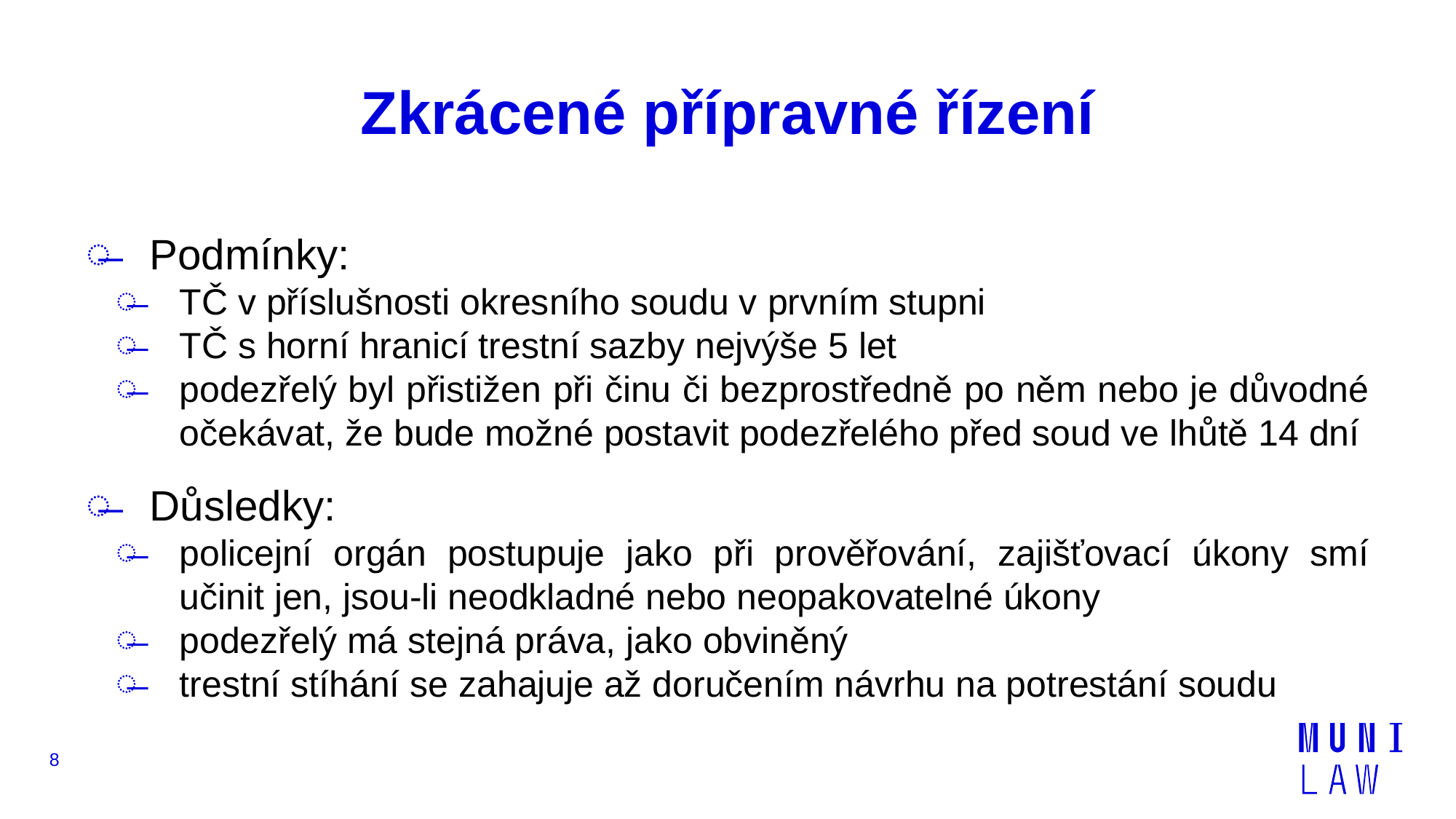

# Zkrácené přípravné řízení
Podmínky:
TČ v příslušnosti okresního soudu v prvním stupni
TČ s horní hranicí trestní sazby nejvýše 5 let
podezřelý byl přistižen při činu či bezprostředně po něm nebo je důvodné očekávat, že bude možné postavit podezřelého před soud ve lhůtě 14 dní
Důsledky:
policejní orgán postupuje jako při prověřování, zajišťovací úkony smí učinit jen, jsou-li neodkladné nebo neopakovatelné úkony
podezřelý má stejná práva, jako obviněný
trestní stíhání se zahajuje až doručením návrhu na potrestání soudu

8